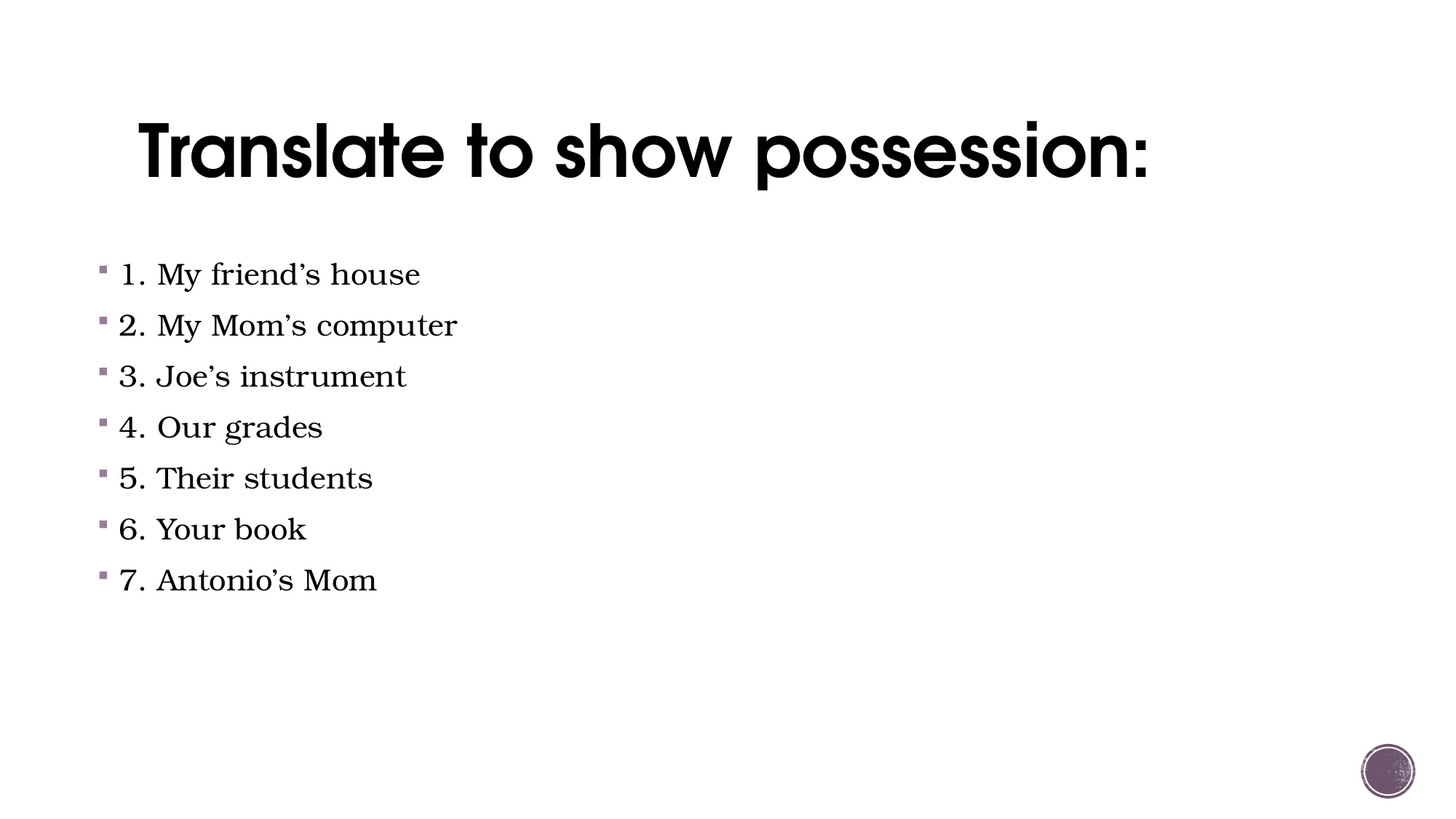

# Translate to show possession:
1. My friend’s house
2. My Mom’s computer
3. Joe’s instrument
4. Our grades
5. Their students
6. Your book
7. Antonio’s Mom